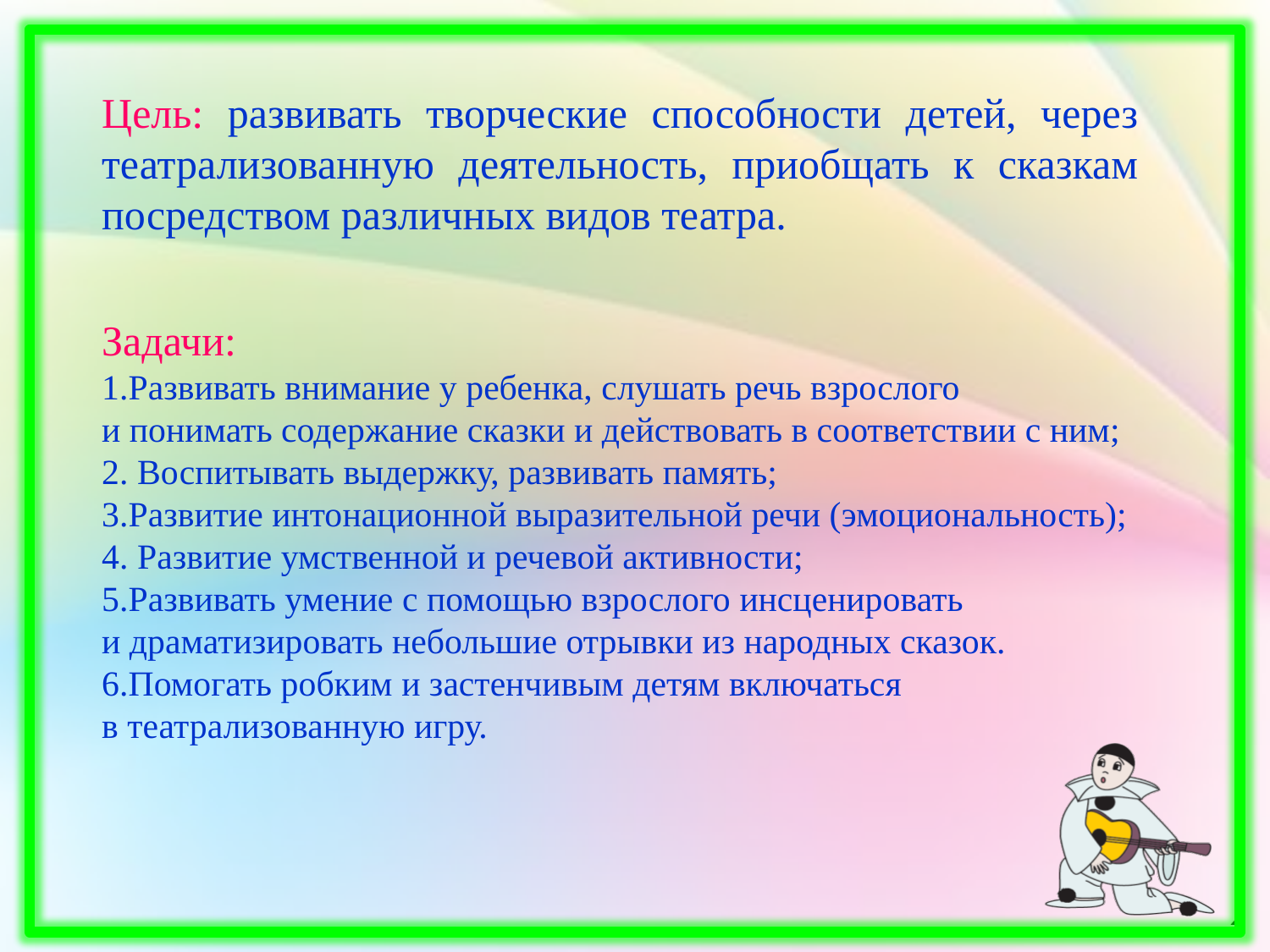

Цель: развивать творческие способности детей, через театрализованную деятельность, приобщать к сказкам посредством различных видов театра.
Задачи:
1.Развивать внимание у ребенка, слушать речь взрослого
и понимать содержание сказки и действовать в соответствии с ним;
2. Воспитывать выдержку, развивать память;
3.Развитие интонационной выразительной речи (эмоциональность);
4. Развитие умственной и речевой активности;
5.Развивать умение с помощью взрослого инсценировать
и драматизировать небольшие отрывки из народных сказок.
6.Помогать робким и застенчивым детям включаться
в театрализованную игру.